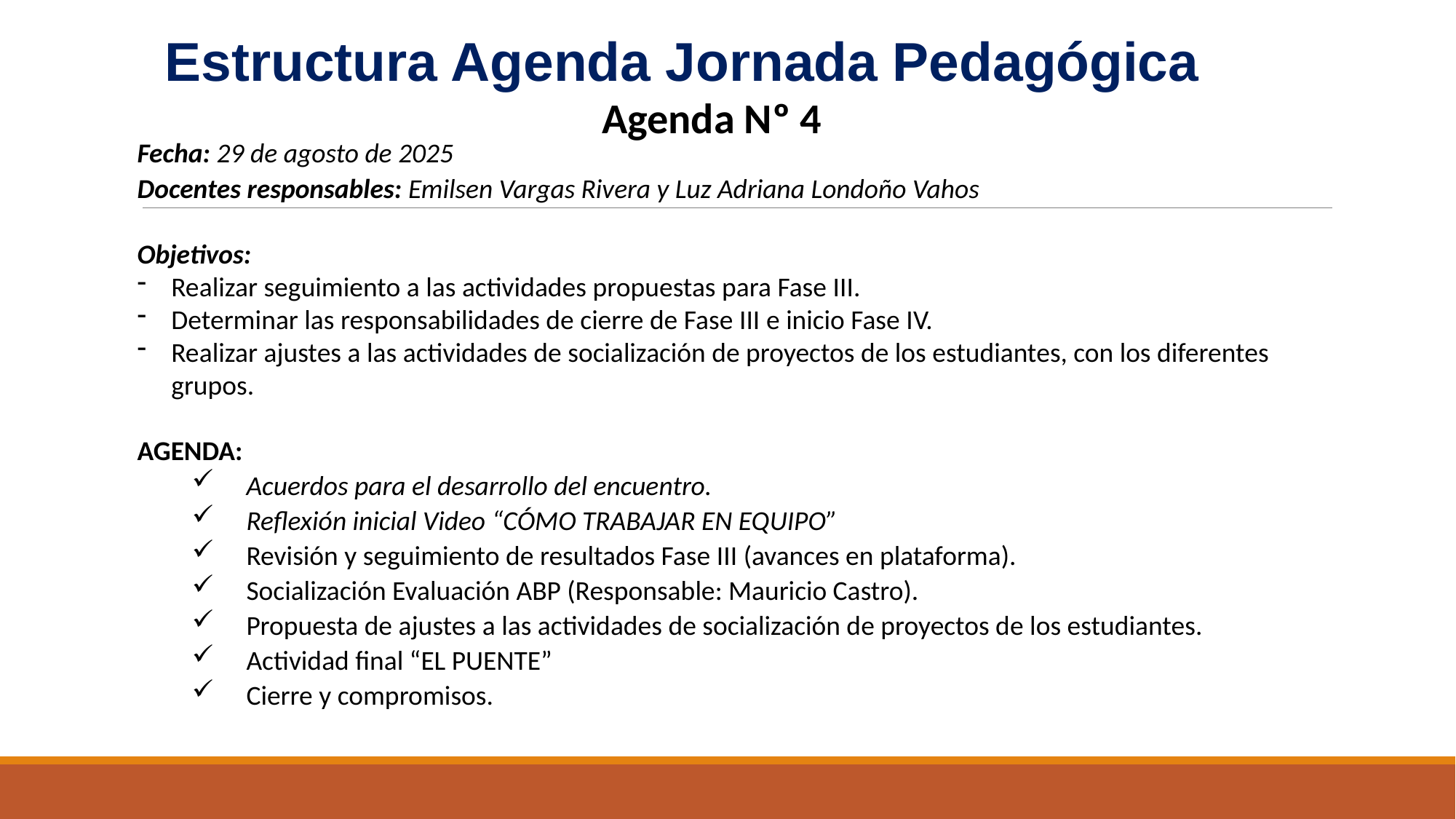

Estructura Agenda Jornada Pedagógica
       Agenda Nº 4
Fecha: 29 de agosto de 2025
Docentes responsables: Emilsen Vargas Rivera y Luz Adriana Londoño Vahos

Objetivos:
Realizar seguimiento a las actividades propuestas para Fase III.
Determinar las responsabilidades de cierre de Fase III e inicio Fase IV.
Realizar ajustes a las actividades de socialización de proyectos de los estudiantes, con los diferentes grupos.

AGENDA:
Acuerdos para el desarrollo del encuentro.
Reflexión inicial Video “CÓMO TRABAJAR EN EQUIPO”
Revisión y seguimiento de resultados Fase III (avances en plataforma).
Socialización Evaluación ABP (Responsable: Mauricio Castro).
Propuesta de ajustes a las actividades de socialización de proyectos de los estudiantes.
Actividad final “EL PUENTE”
Cierre y compromisos.